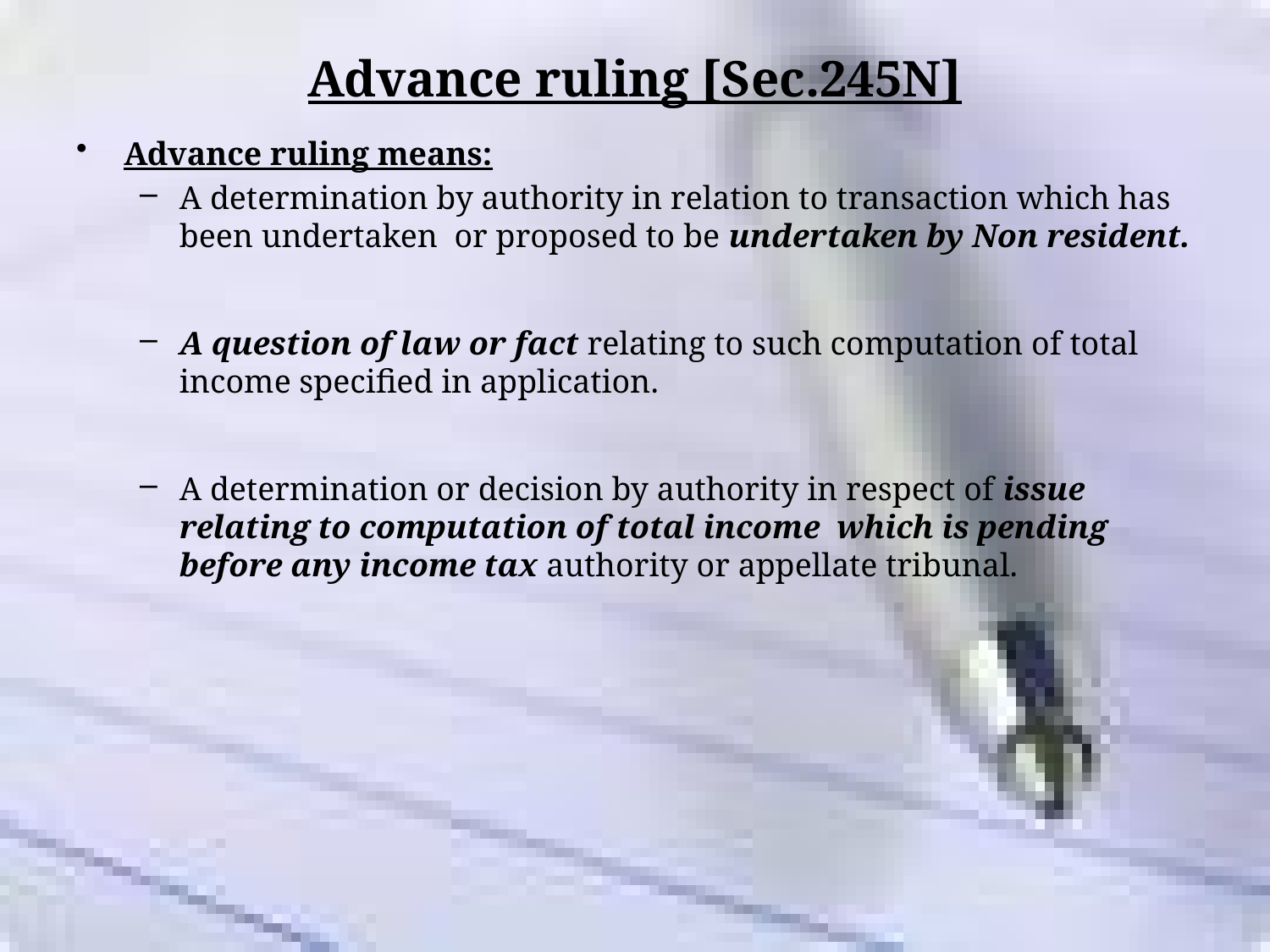

# Advance ruling [Sec.245N]
Advance ruling means:
A determination by authority in relation to transaction which has been undertaken  or proposed to be undertaken by Non resident.

A question of law or fact relating to such computation of total income specified in application.

A determination or decision by authority in respect of issue relating to computation of total income  which is pending before any income tax authority or appellate tribunal.